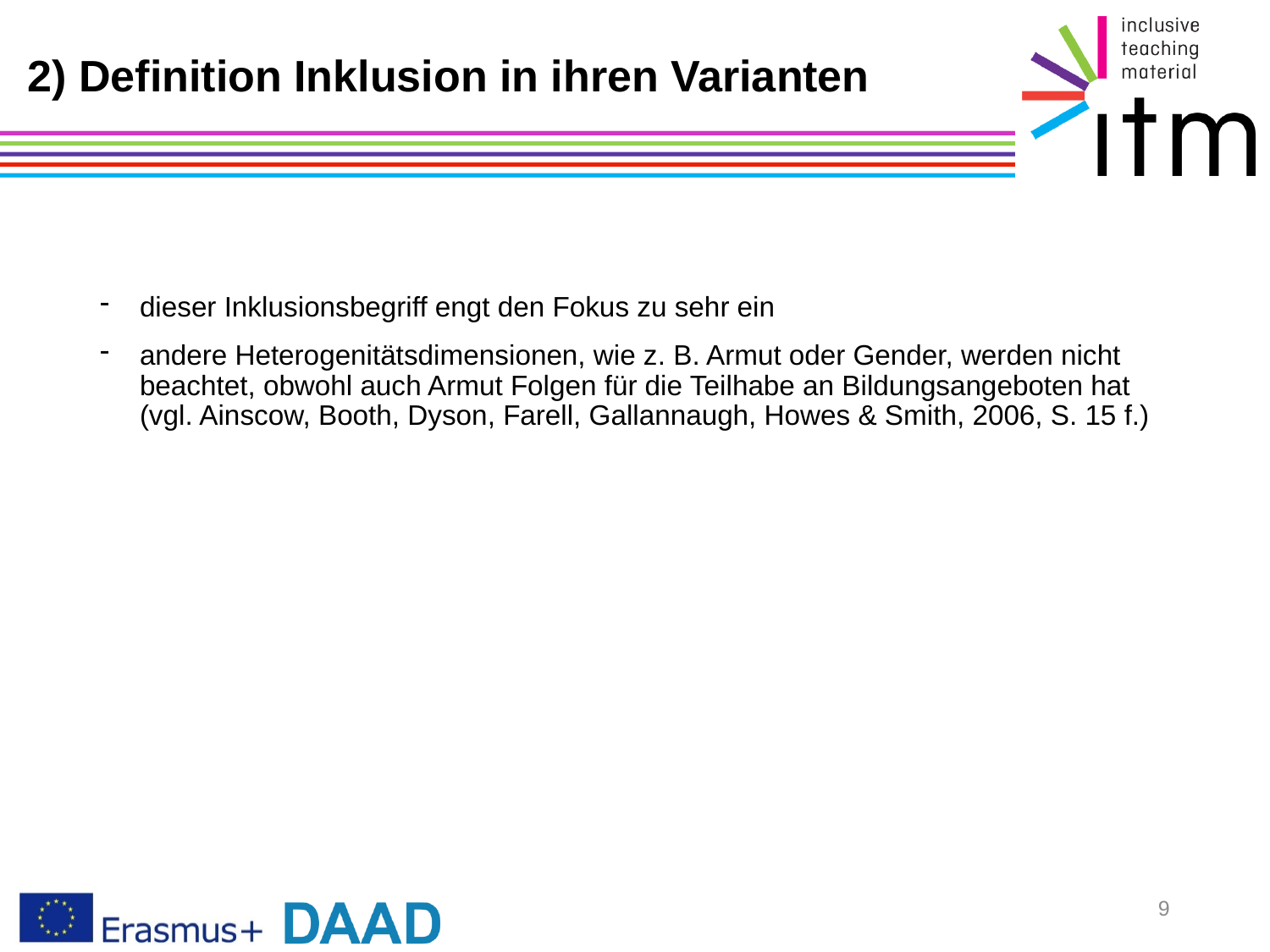

# 2) Definition Inklusion in ihren Varianten
dieser Inklusionsbegriff engt den Fokus zu sehr ein
andere Heterogenitätsdimensionen, wie z. B. Armut oder Gender, werden nicht beachtet, obwohl auch Armut Folgen für die Teilhabe an Bildungsangeboten hat (vgl. Ainscow, Booth, Dyson, Farell, Gallannaugh, Howes & Smith, 2006, S. 15 f.)

9